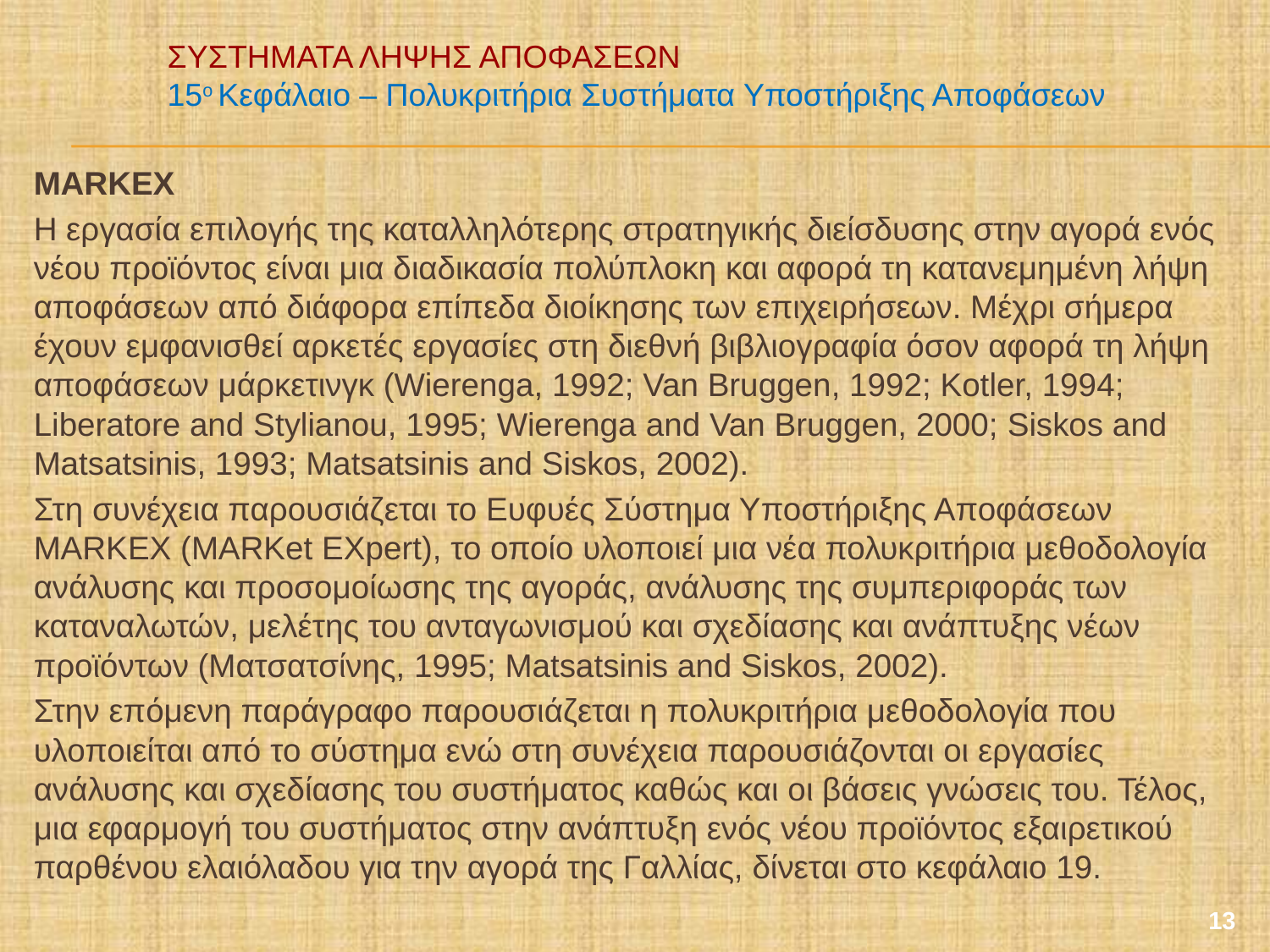

# ΣΥΣΤΗΜΑΤΑ ΛΗΨΗΣ ΑΠΟΦΑΣΕΩΝ 15ο Κεφάλαιο – Πολυκριτήρια Συστήματα Υποστήριξης Αποφάσεων
MARKEX
Η εργασία επιλογής της καταλληλότερης στρατηγικής διείσδυσης στην αγορά ενός νέου προϊόντος είναι μια διαδικασία πολύπλοκη και αφορά τη κατανεμημένη λήψη αποφάσεων από διάφορα επίπεδα διοίκησης των επιχειρήσεων. Μέχρι σήμερα έχουν εμφανισθεί αρκετές εργασίες στη διεθνή βιβλιογραφία όσον αφορά τη λήψη αποφάσεων μάρκετινγκ (Wierenga, 1992; Van Bruggen, 1992; Kotler, 1994; Liberatore and Stylianou, 1995; Wierenga and Van Bruggen, 2000; Siskos and Matsatsinis, 1993; Matsatsinis and Siskos, 2002).
Στη συνέχεια παρουσιάζεται το Ευφυές Σύστημα Υποστήριξης Αποφάσεων MARKEX (MARKet EXpert), το οποίο υλοποιεί μια νέα πολυκριτήρια μεθοδολογία ανάλυσης και προσομοίωσης της αγοράς, ανάλυσης της συμπεριφοράς των καταναλωτών, μελέτης του ανταγωνισμού και σχεδίασης και ανάπτυξης νέων προϊόντων (Ματσατσίνης, 1995; Matsatsinis and Siskos, 2002).
Στην επόμενη παράγραφο παρουσιάζεται η πολυκριτήρια μεθοδολογία που υλοποιείται από το σύστημα ενώ στη συνέχεια παρουσιάζονται οι εργασίες ανάλυσης και σχεδίασης του συστήματος καθώς και οι βάσεις γνώσεις του. Τέλος, μια εφαρμογή του συστήματος στην ανάπτυξη ενός νέου προϊόντος εξαιρετικού παρθένου ελαιόλαδου για την αγορά της Γαλλίας, δίνεται στο κεφάλαιο 19.

13